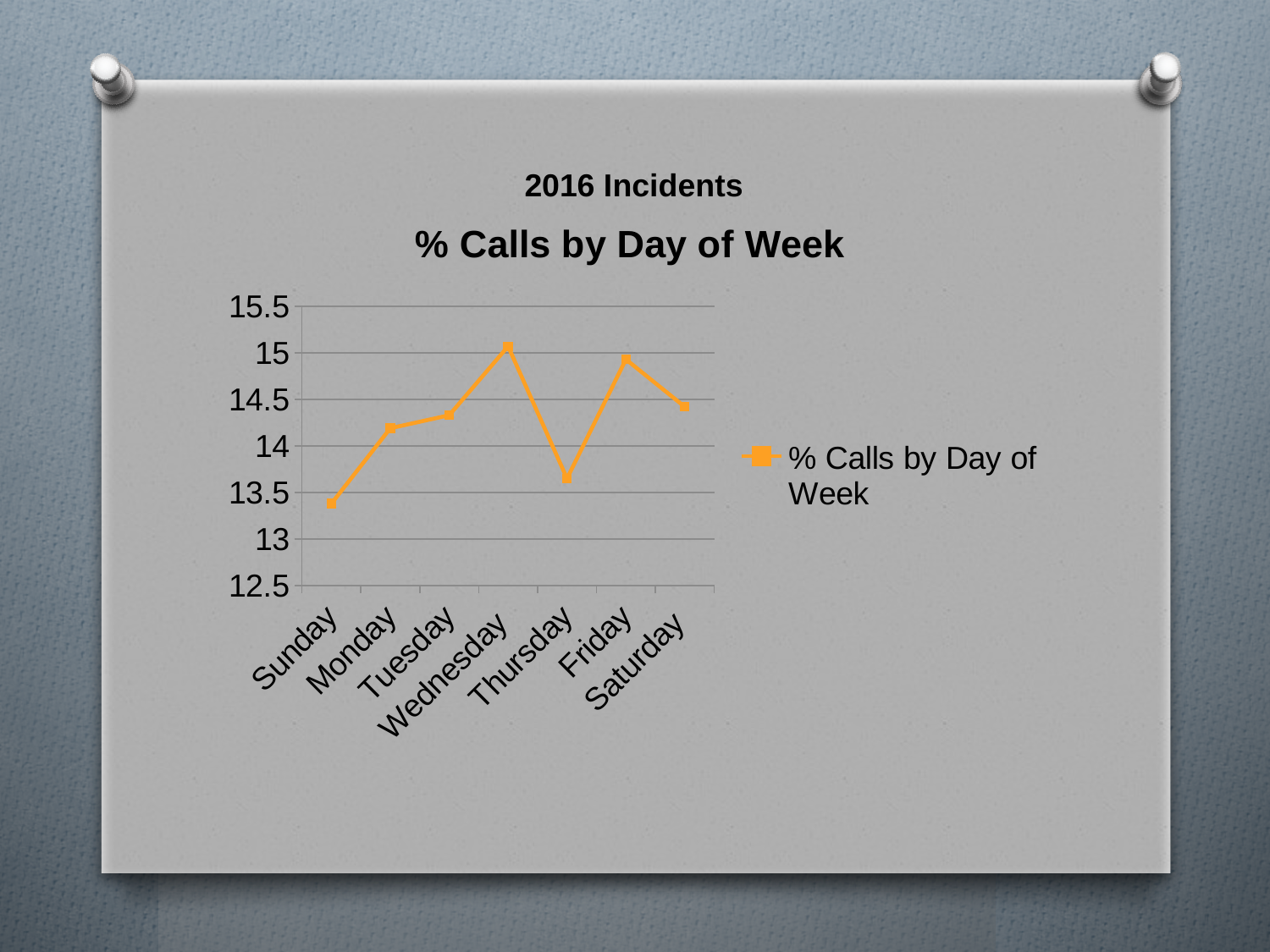

2016 Incidents

### Chart:

| Category | % Calls by Day of Week  |
|---|---|
| Sunday | 13.38 |
| Monday | 14.19 |
| Tuesday | 14.33 |
| Wednesday  | 15.07 |
| Thursday | 13.65 |
| Friday | 14.93 |
| Saturday  | 14.42 |